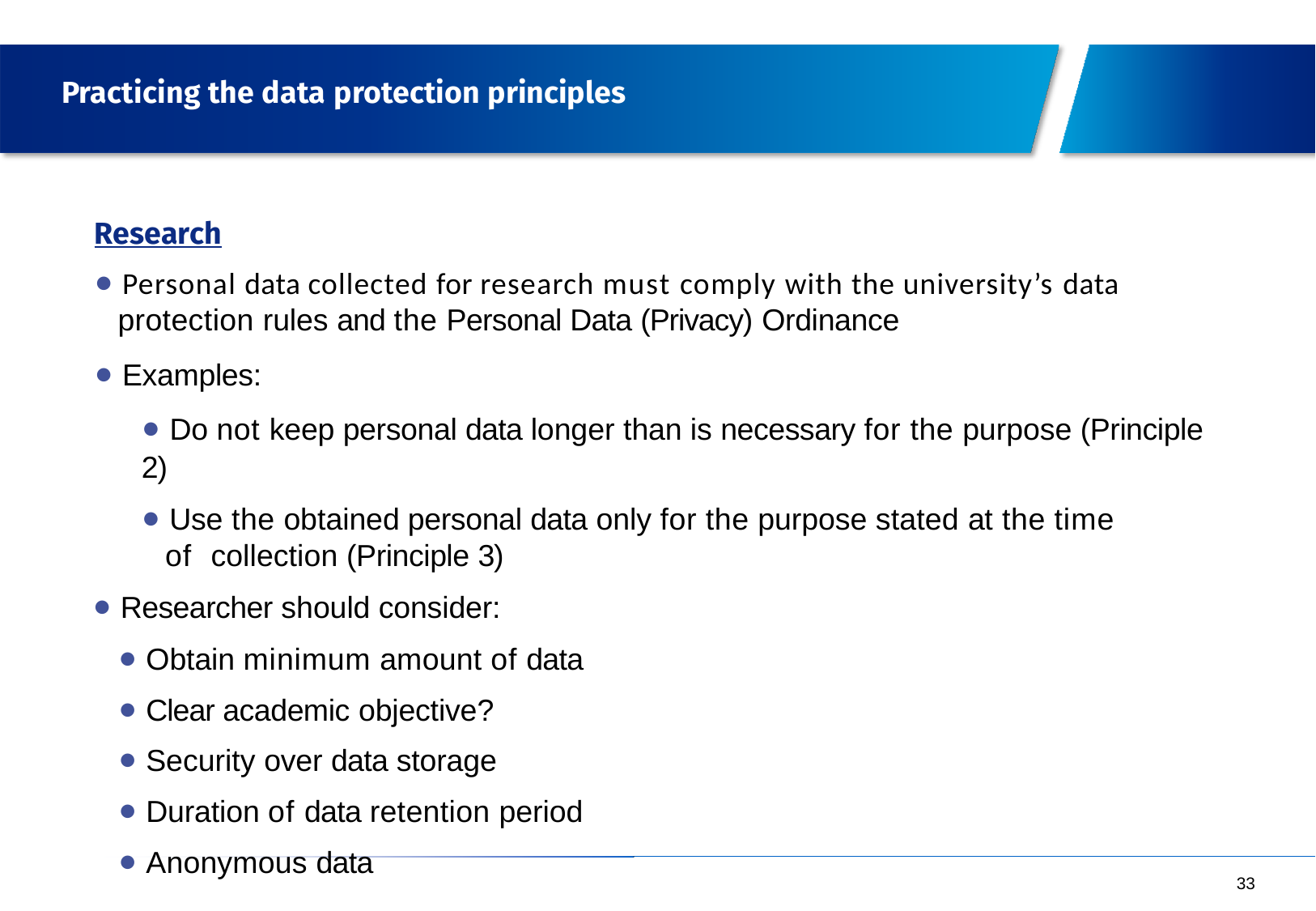

# Practicing the data protection principles
Research
• Personal data collected for research must comply with the university’s data
protection rules and the Personal Data (Privacy) Ordinance
• Examples:
• Do not keep personal data longer than is necessary for the purpose (Principle 2)
• Use the obtained personal data only for the purpose stated at the time of  collection (Principle 3)
• Researcher should consider:
• Obtain minimum amount of data
• Clear academic objective?
• Security over data storage
• Duration of data retention period
• Anonymous data

33